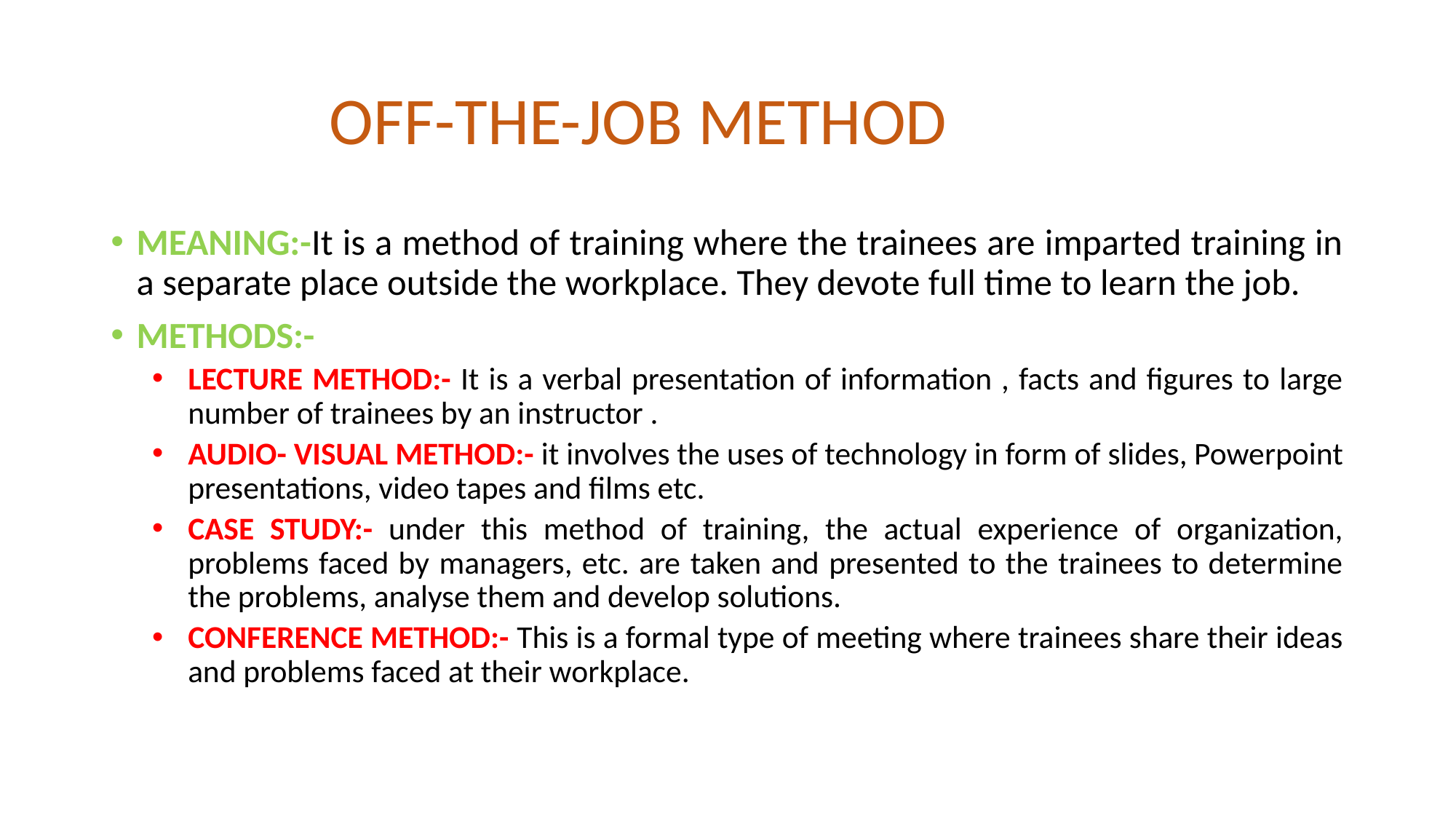

# OFF-THE-JOB METHOD
MEANING:-It is a method of training where the trainees are imparted training in a separate place outside the workplace. They devote full time to learn the job.
METHODS:-
LECTURE METHOD:- It is a verbal presentation of information , facts and figures to large number of trainees by an instructor .
AUDIO- VISUAL METHOD:- it involves the uses of technology in form of slides, Powerpoint presentations, video tapes and films etc.
CASE STUDY:- under this method of training, the actual experience of organization, problems faced by managers, etc. are taken and presented to the trainees to determine the problems, analyse them and develop solutions.
CONFERENCE METHOD:- This is a formal type of meeting where trainees share their ideas and problems faced at their workplace.